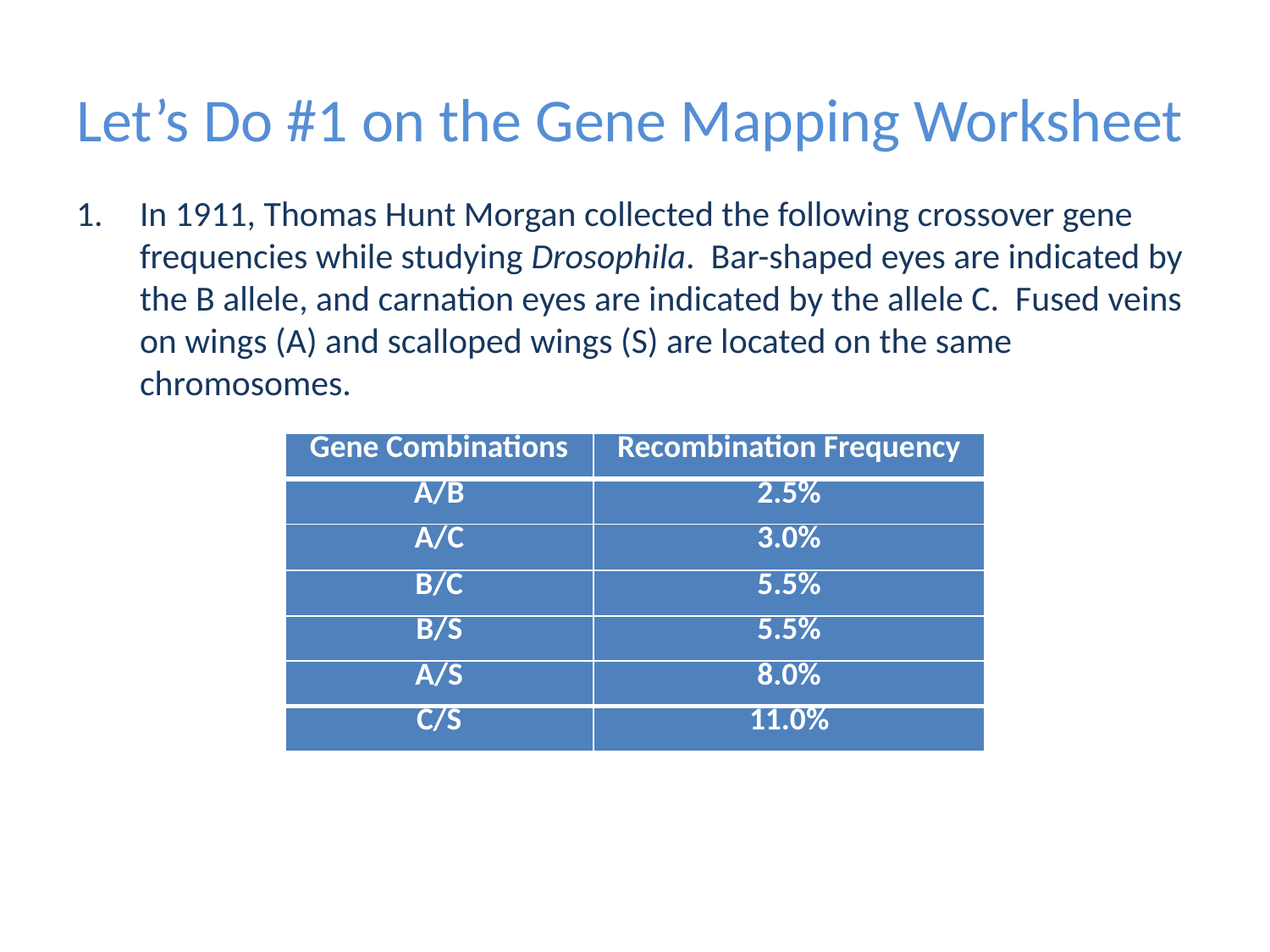

# Let’s Do #1 on the Gene Mapping Worksheet
In 1911, Thomas Hunt Morgan collected the following crossover gene frequencies while studying Drosophila.  Bar-shaped eyes are indicated by the B allele, and carnation eyes are indicated by the allele C.  Fused veins on wings (A) and scalloped wings (S) are located on the same chromosomes.

| Gene Combinations | Recombination Frequency |
| --- | --- |
| A/B | 2.5% |
| A/C | 3.0% |
| B/C | 5.5% |
| B/S | 5.5% |
| A/S | 8.0% |
| C/S | 11.0% |